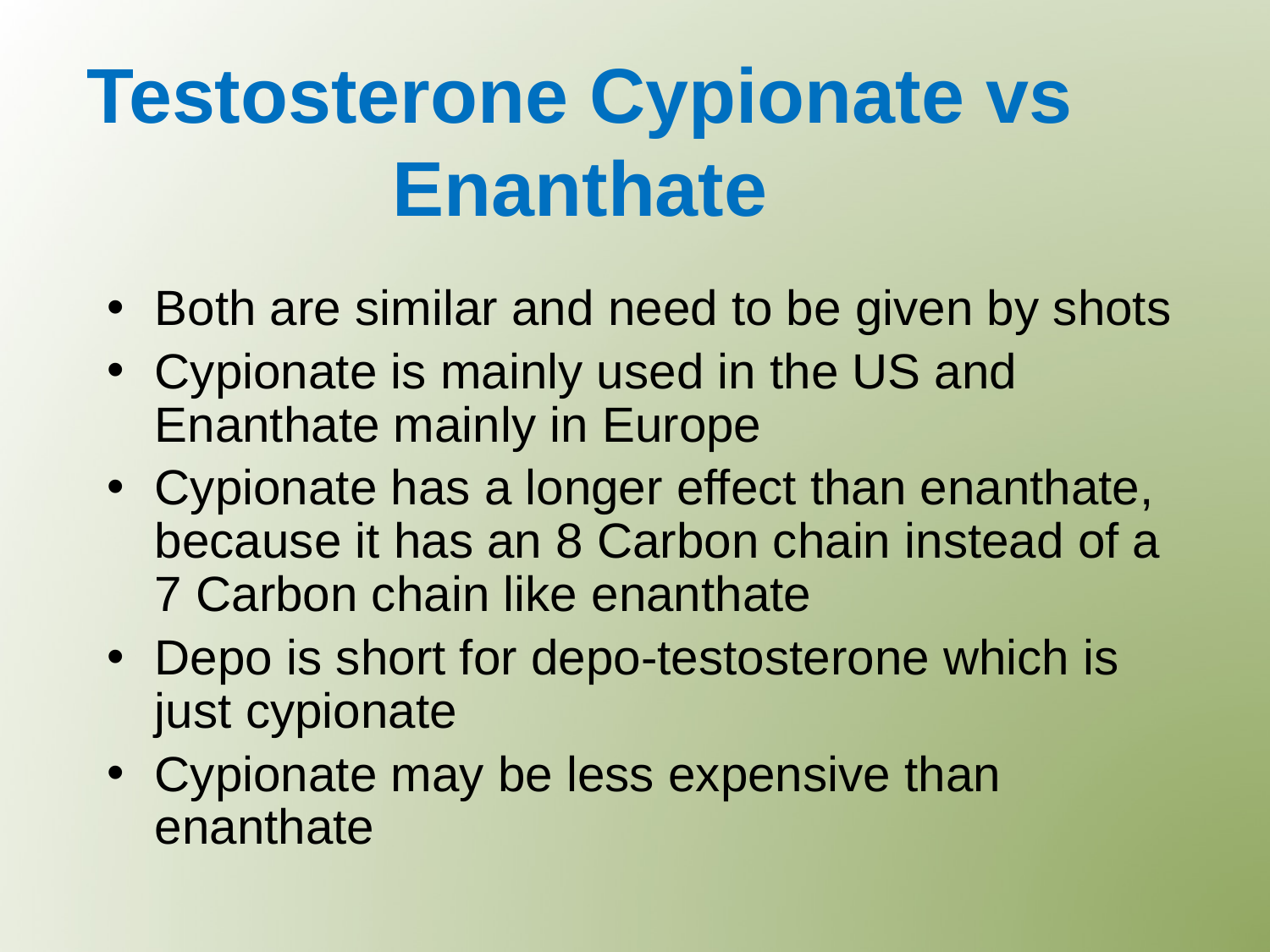

# Testosterone Cypionate vs Enanthate
Both are similar and need to be given by shots
Cypionate is mainly used in the US and Enanthate mainly in Europe
Cypionate has a longer effect than enanthate, because it has an 8 Carbon chain instead of a 7 Carbon chain like enanthate
Depo is short for depo-testosterone which is just cypionate
Cypionate may be less expensive than enanthate